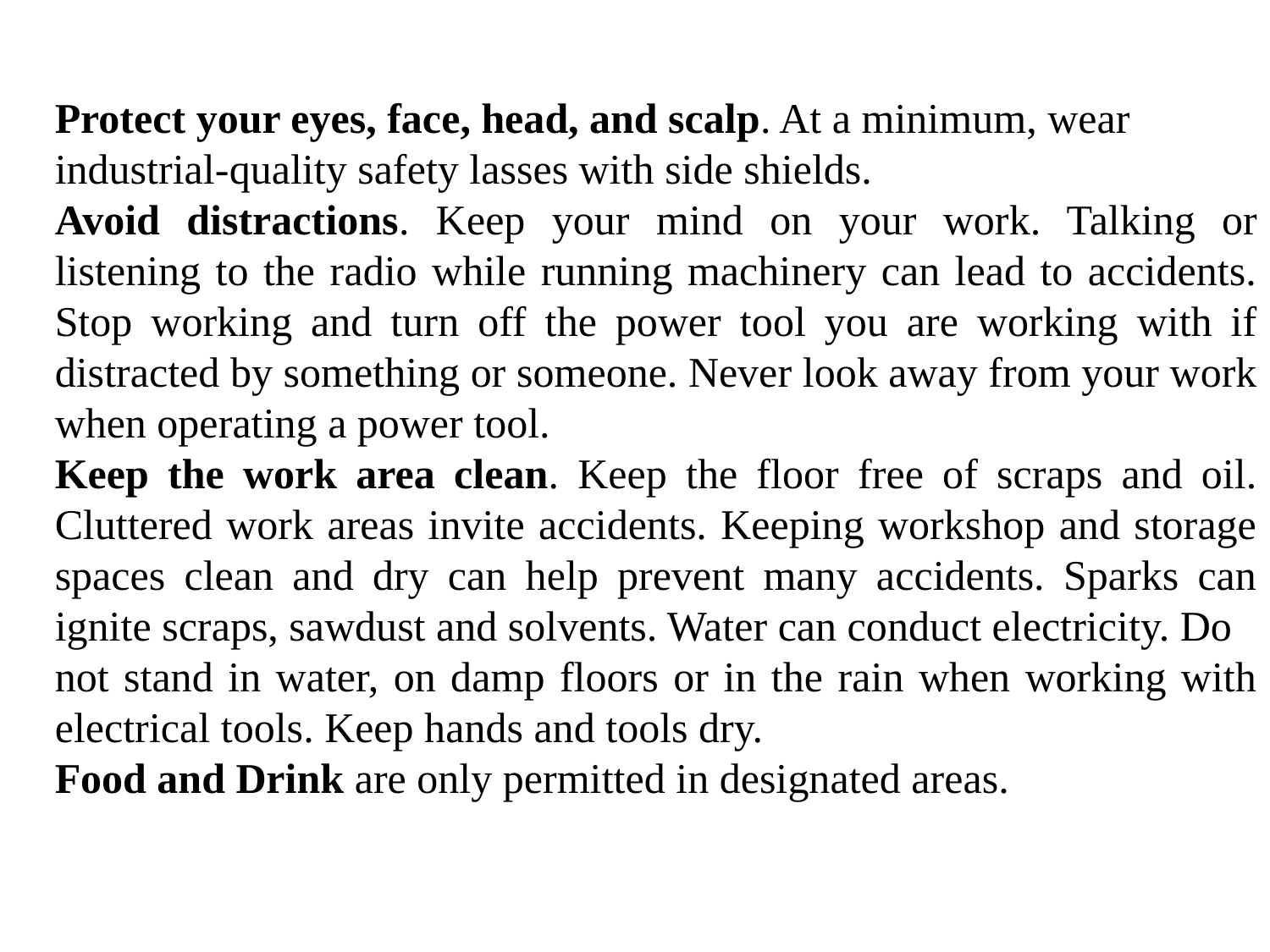

Protect your eyes, face, head, and scalp. At a minimum, wear industrial-quality safety lasses with side shields.
Avoid distractions. Keep your mind on your work. Talking or listening to the radio while running machinery can lead to accidents. Stop working and turn off the power tool you are working with if distracted by something or someone. Never look away from your work when operating a power tool.
Keep the work area clean. Keep the floor free of scraps and oil. Cluttered work areas invite accidents. Keeping workshop and storage spaces clean and dry can help prevent many accidents. Sparks can ignite scraps, sawdust and solvents. Water can conduct electricity. Do
not stand in water, on damp floors or in the rain when working with electrical tools. Keep hands and tools dry.
Food and Drink are only permitted in designated areas.